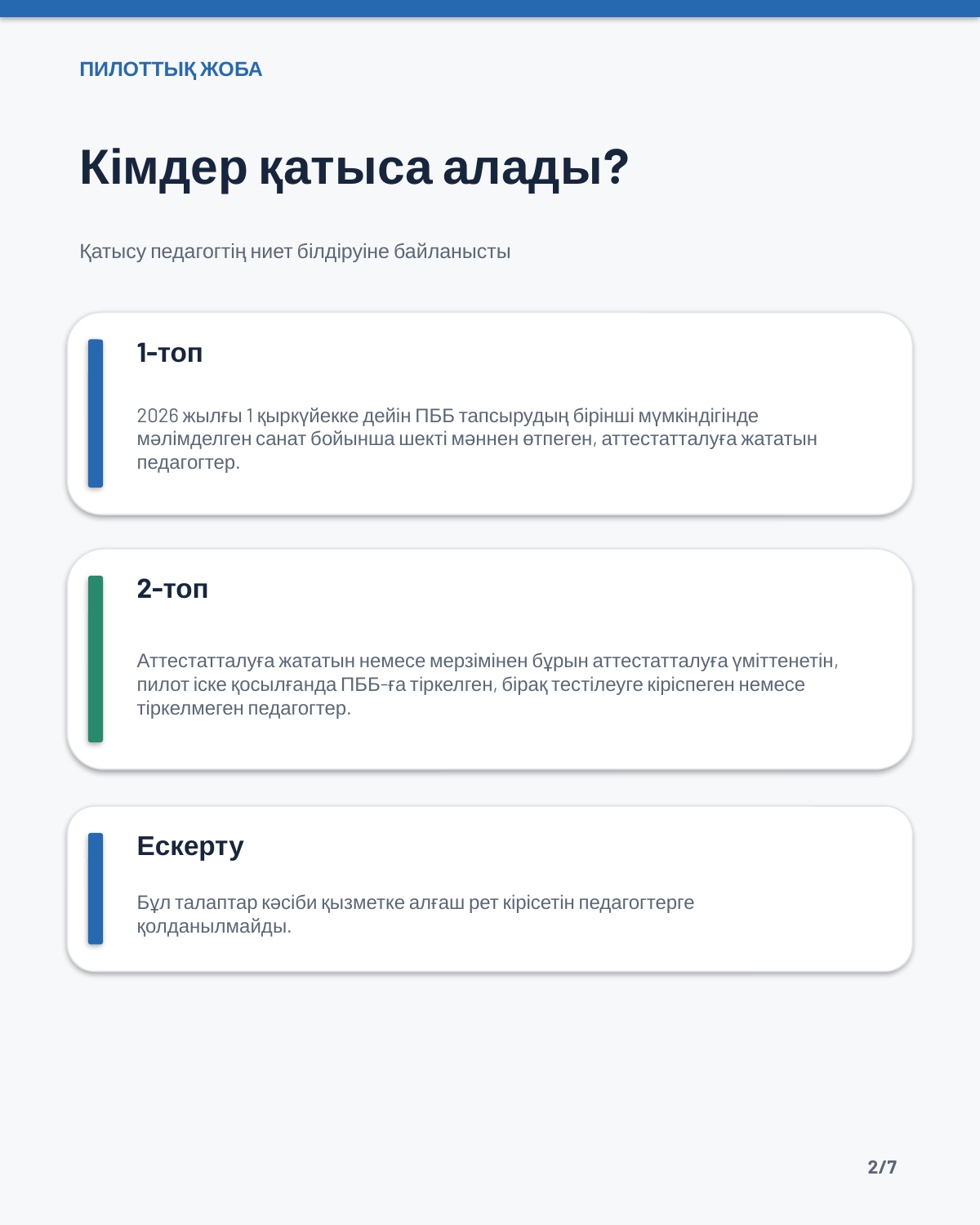

ПИЛОТТЫҚ ЖОБА
Кімдер қатыса алады?
Қатысу педагогтің ниет білдіруіне байланысты

1-топ

2026 жылғы 1 қыркүйекке дейін ПББ тапсырудың бірінші мүмкіндігінде мәлімделген санат бойынша шекті мәннен өтпеген, аттестатталуға жататын педагогтер.

2-топ

Аттестатталуға жататын немесе мерзімінен бұрын аттестатталуға үміттенетін, пилот іске қосылғанда ПББ-ға тіркелген, бірақ тестілеуге кіріспеген немесе тіркелмеген педагогтер.

Ескерту

Бұл талаптар кәсіби қызметке алғаш рет кірісетін педагогтерге қолданылмайды.
2/7